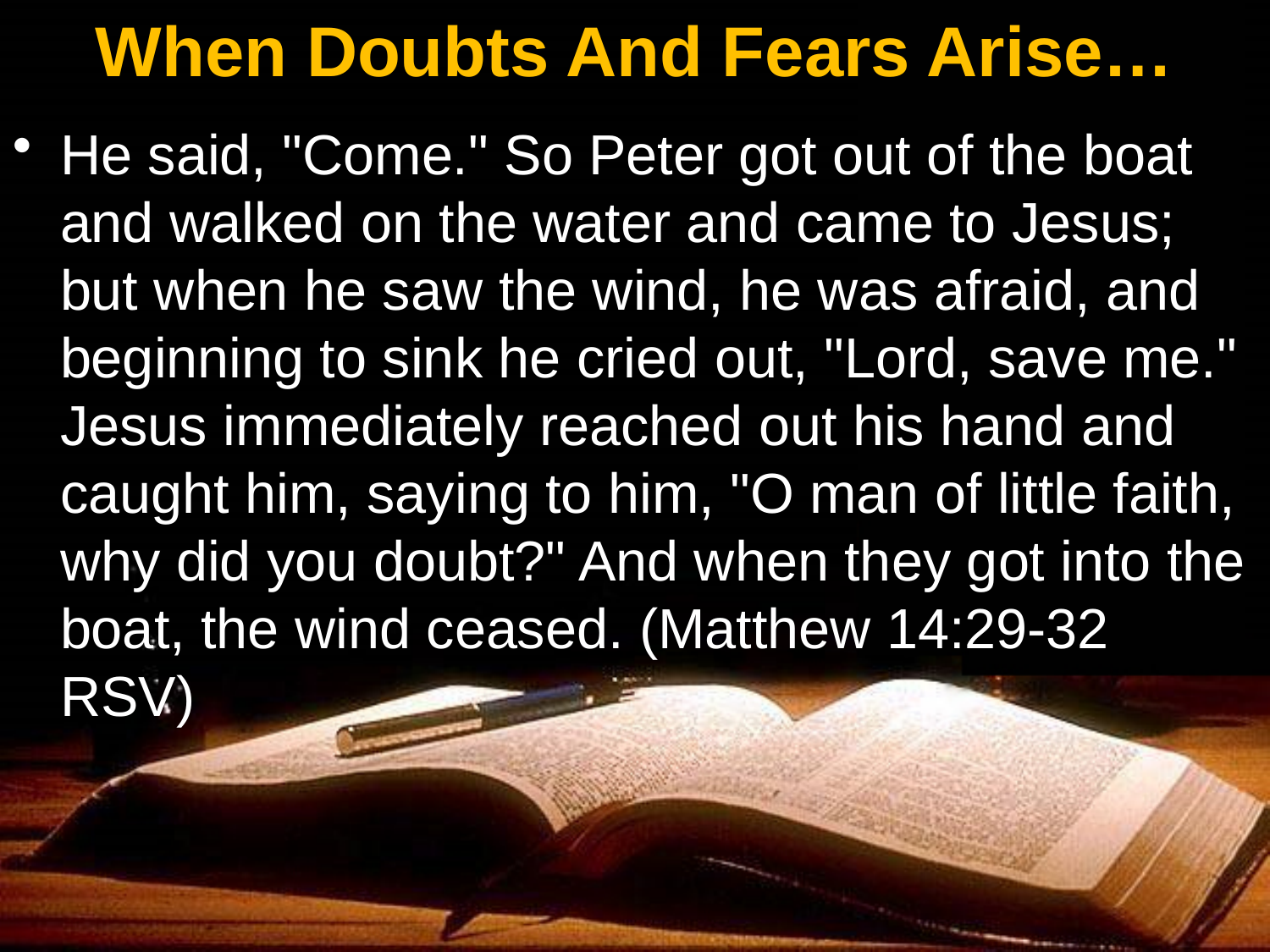

# When Doubts And Fears Arise…
He said, "Come." So Peter got out of the boat and walked on the water and came to Jesus; but when he saw the wind, he was afraid, and beginning to sink he cried out, "Lord, save me." Jesus immediately reached out his hand and caught him, saying to him, "O man of little faith, why did you doubt?" And when they got into the boat, the wind ceased. (Matthew 14:29-32 RSV)